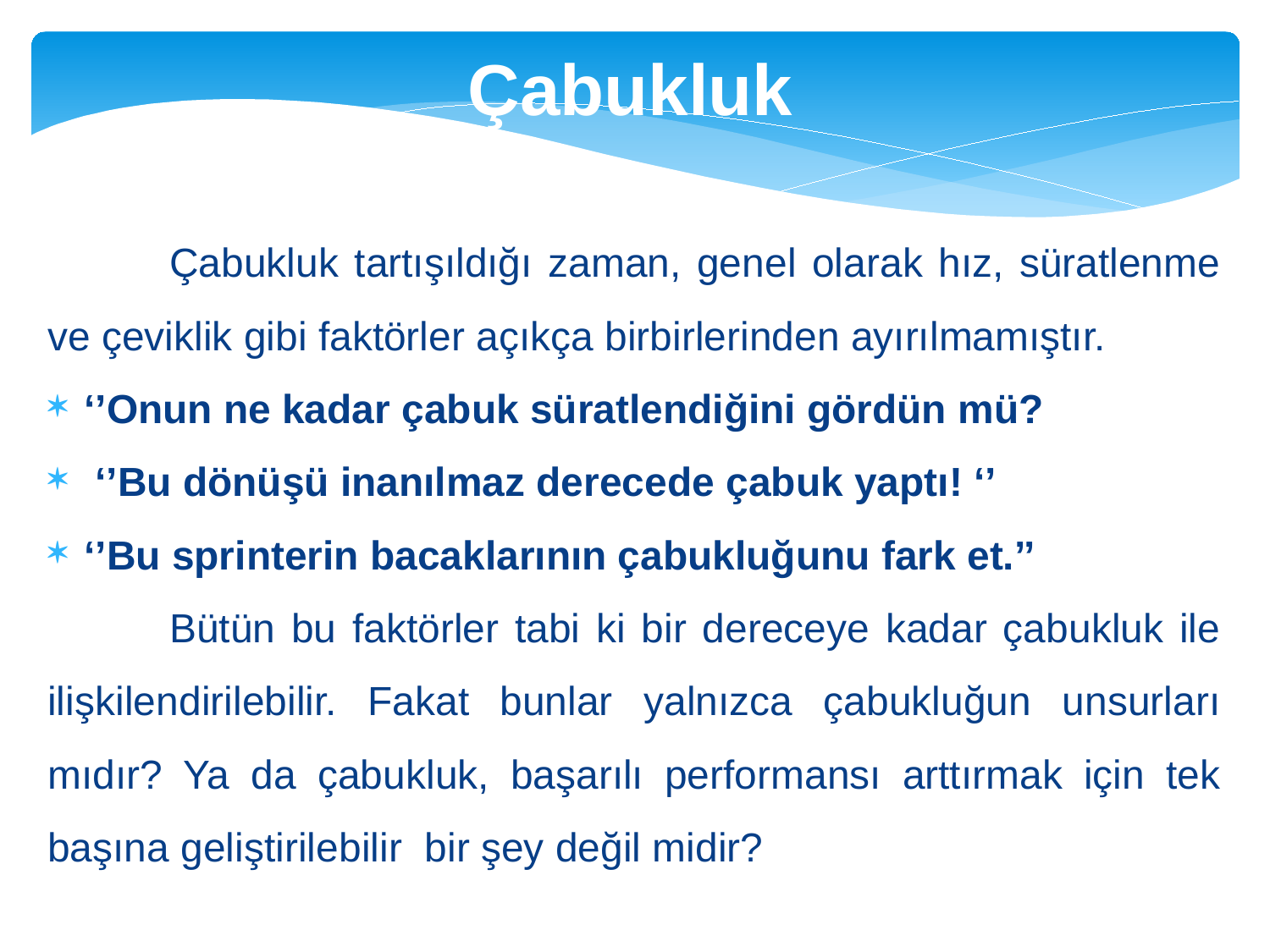

Çabukluk
	Çabukluk tartışıldığı zaman, genel olarak hız, süratlenme ve çeviklik gibi faktörler açıkça birbirlerinden ayırılmamıştır.
‘’Onun ne kadar çabuk süratlendiğini gördün mü?
 ‘’Bu dönüşü inanılmaz derecede çabuk yaptı! ‘’
‘’Bu sprinterin bacaklarının çabukluğunu fark et.’’
	Bütün bu faktörler tabi ki bir dereceye kadar çabukluk ile ilişkilendirilebilir. Fakat bunlar yalnızca çabukluğun unsurları mıdır? Ya da çabukluk, başarılı performansı arttırmak için tek başına geliştirilebilir  bir şey değil midir?